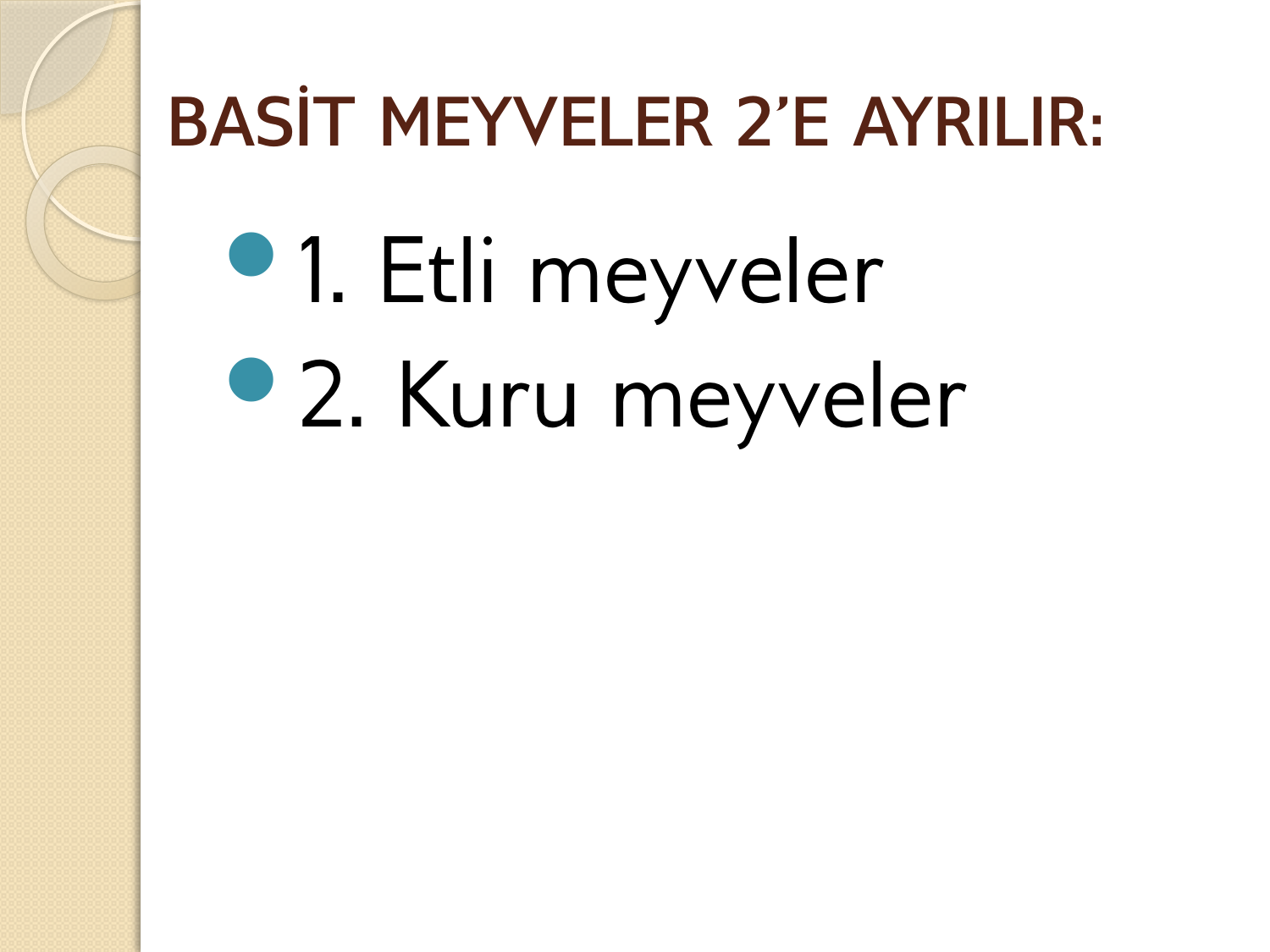

# BASİT MEYVELER 2’E AYRILIR:
1. Etli meyveler
2. Kuru meyveler